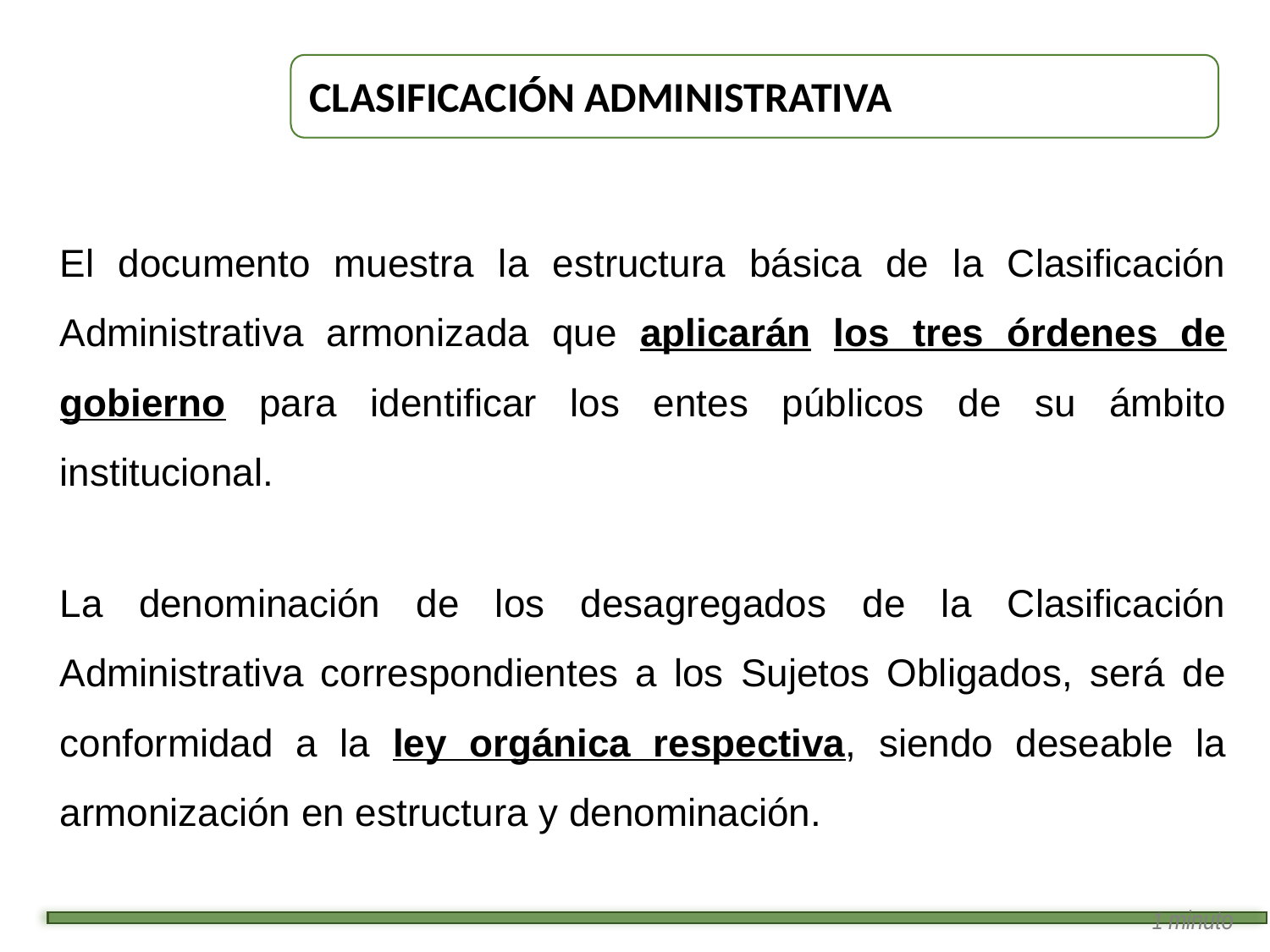

# Clasificación Administrativa
El documento muestra la estructura básica de la Clasificación Administrativa armonizada que aplicarán los tres órdenes de gobierno para identificar los entes públicos de su ámbito institucional.
La denominación de los desagregados de la Clasificación Administrativa correspondientes a los Sujetos Obligados, será de conformidad a la ley orgánica respectiva, siendo deseable la armonización en estructura y denominación.
1 minuto